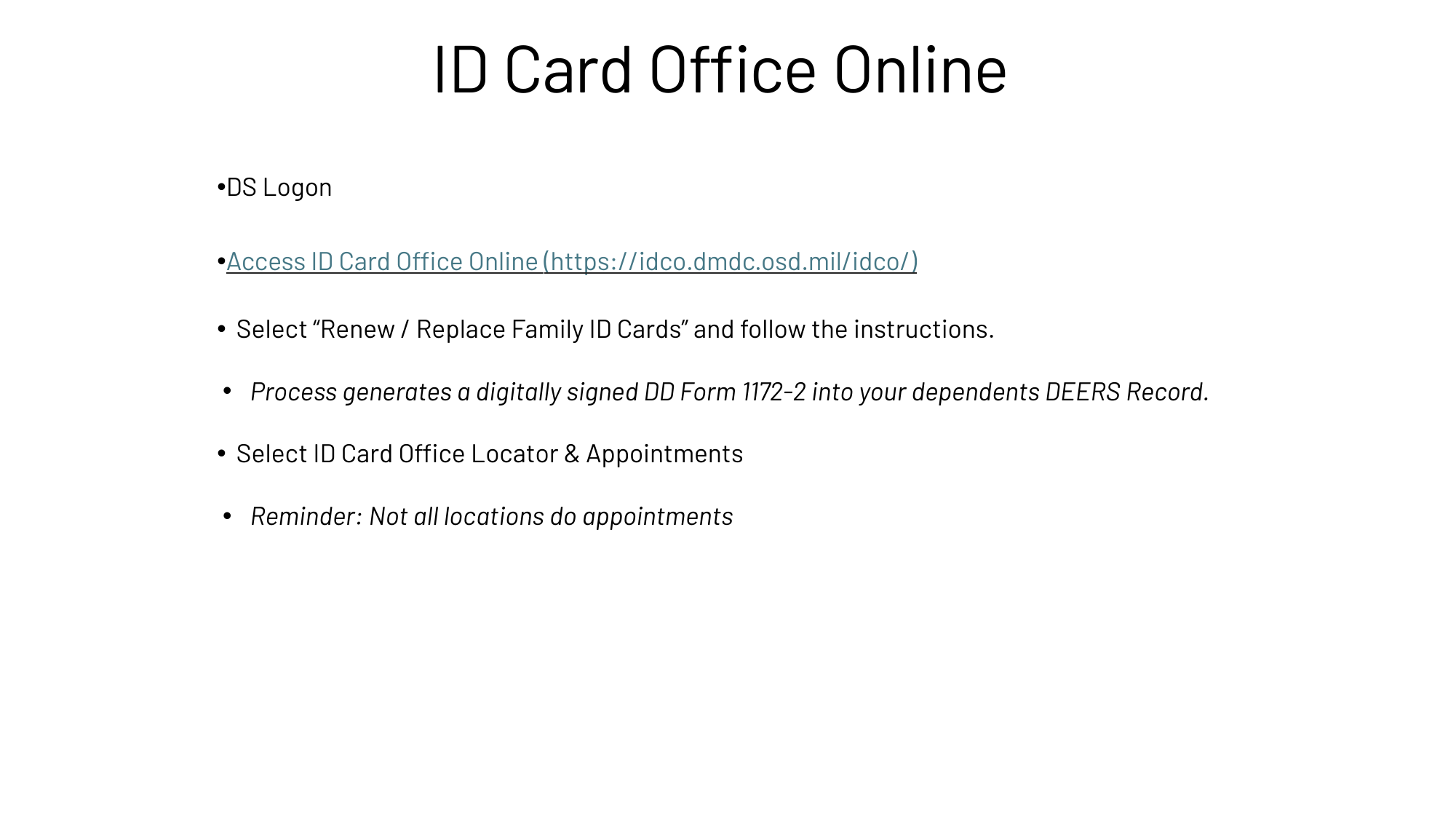

# ID Card Office Online
DS Logon

Access ID Card Office Online (https://idco.dmdc.osd.mil/idco/)

Select “Renew / Replace Family ID Cards” and follow the instructions.

Process generates a digitally signed DD Form 1172-2 into your dependents DEERS Record.

Select ID Card Office Locator & Appointments

Reminder: Not all locations do appointments